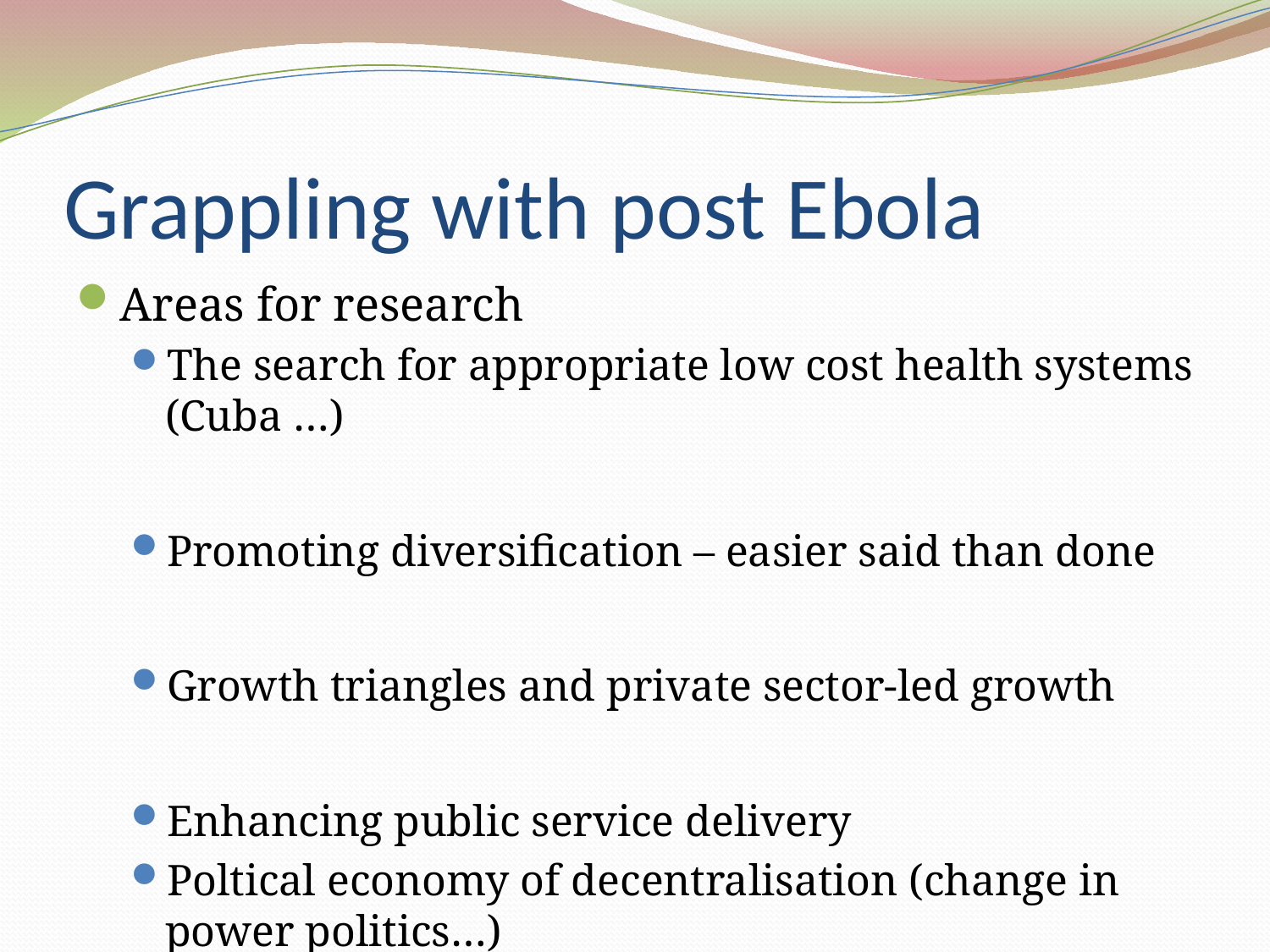

# Grappling with post Ebola
Areas for research
The search for appropriate low cost health systems (Cuba …)

Promoting diversification – easier said than done

Growth triangles and private sector-led growth

Enhancing public service delivery
Poltical economy of decentralisation (change in power politics…)